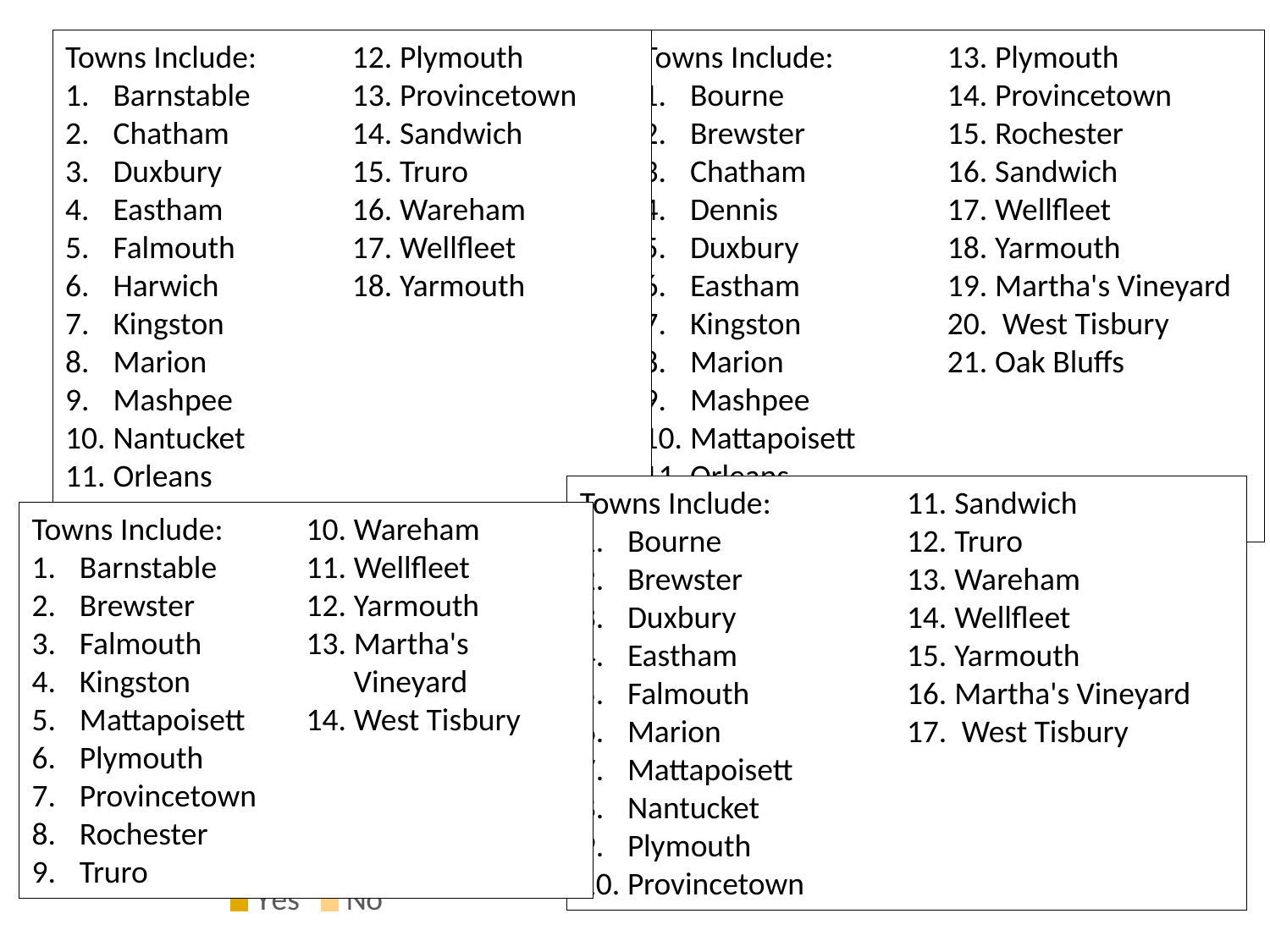

### Chart: Preservation of Natural Resources

| Category |
|---|
Towns Include:
Barnstable
Chatham
Duxbury
Eastham
Falmouth
Harwich
Kingston
Marion
Mashpee
Nantucket
Orleans
Plymouth
Provincetown
Sandwich
Truro
Wareham
Wellfleet
Yarmouth

Towns Include:
Bourne
Brewster
Chatham
Dennis
Duxbury
Eastham
Kingston
Marion
Mashpee
Mattapoisett
Orleans
Nantucket
Plymouth
Provincetown
Rochester
Sandwich
Wellfleet
Yarmouth
Martha's Vineyard
 West Tisbury
Oak Bluffs

### Chart: Recreation

| Category | Percentages of Towns |
|---|---|
| Yes | 0.66 |
| No | 0.34 |
Towns Include:
Bourne
Brewster
Duxbury
Eastham
Falmouth
Marion
Mattapoisett
Nantucket
Plymouth
Provincetown
Sandwich
Truro
Wareham
Wellfleet
Yarmouth
Martha's Vineyard
 West Tisbury

### Chart: Water

| Category | Percentages of Towns |
|---|---|
| Yes | 0.52 |
| No | 0.48 |

### Chart: Character

| Category | Percentages of Towns |
|---|---|
| Yes | 0.63 |
| No | 0.37 |
Towns Include:
Barnstable
Brewster
Falmouth
Kingston
Mattapoisett
Plymouth
Provincetown
Rochester
Truro
Wareham
Wellfleet
Yarmouth
Martha's Vineyard
West Tisbury